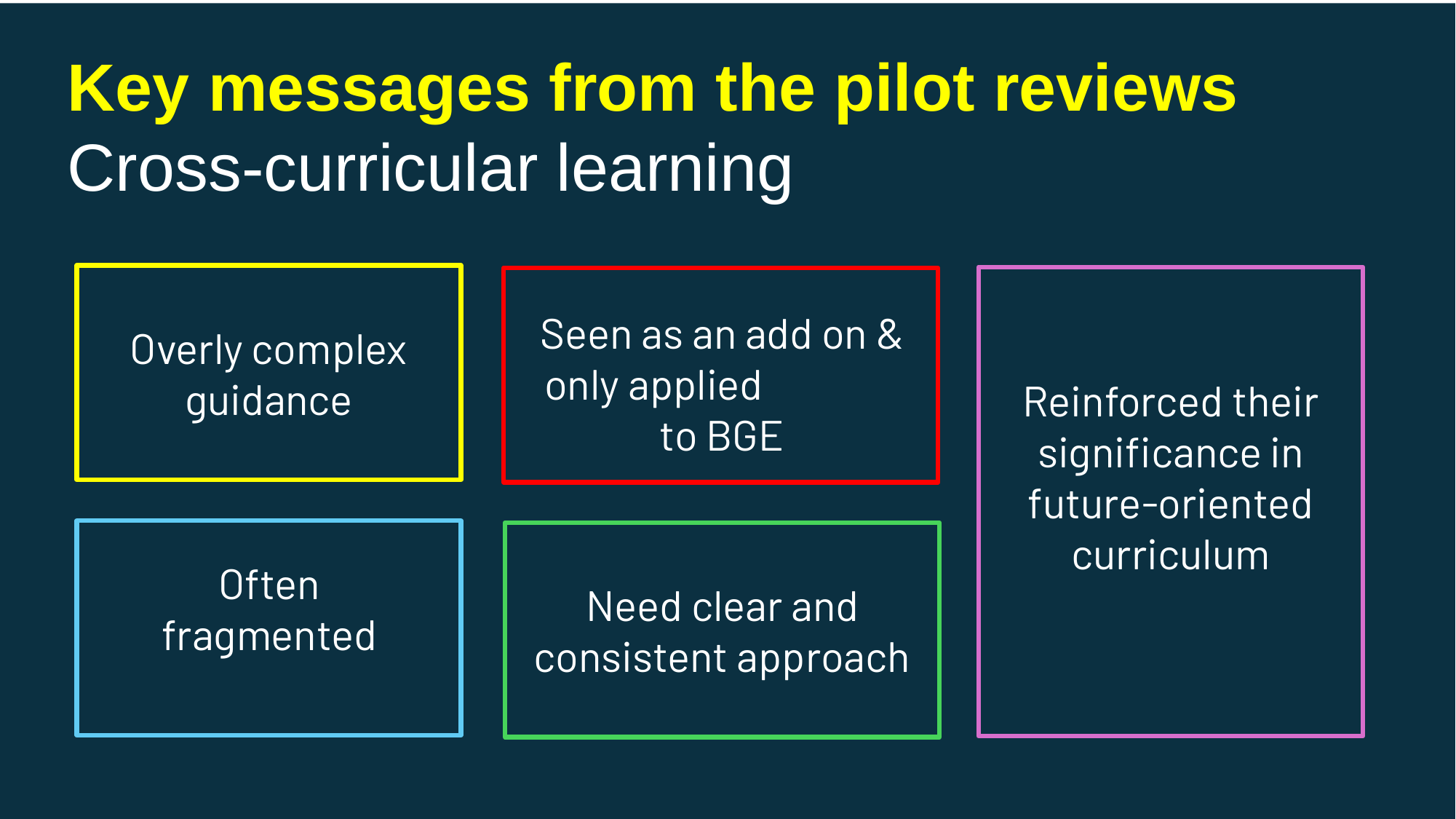

Key messages from the pilot reviews
Cross-curricular learning

Overly complex guidance

Reinforced their significance in future-oriented curriculum

Seen as an add on & only applied                 to BGE

Need clear and consistent approach

Often fragmented